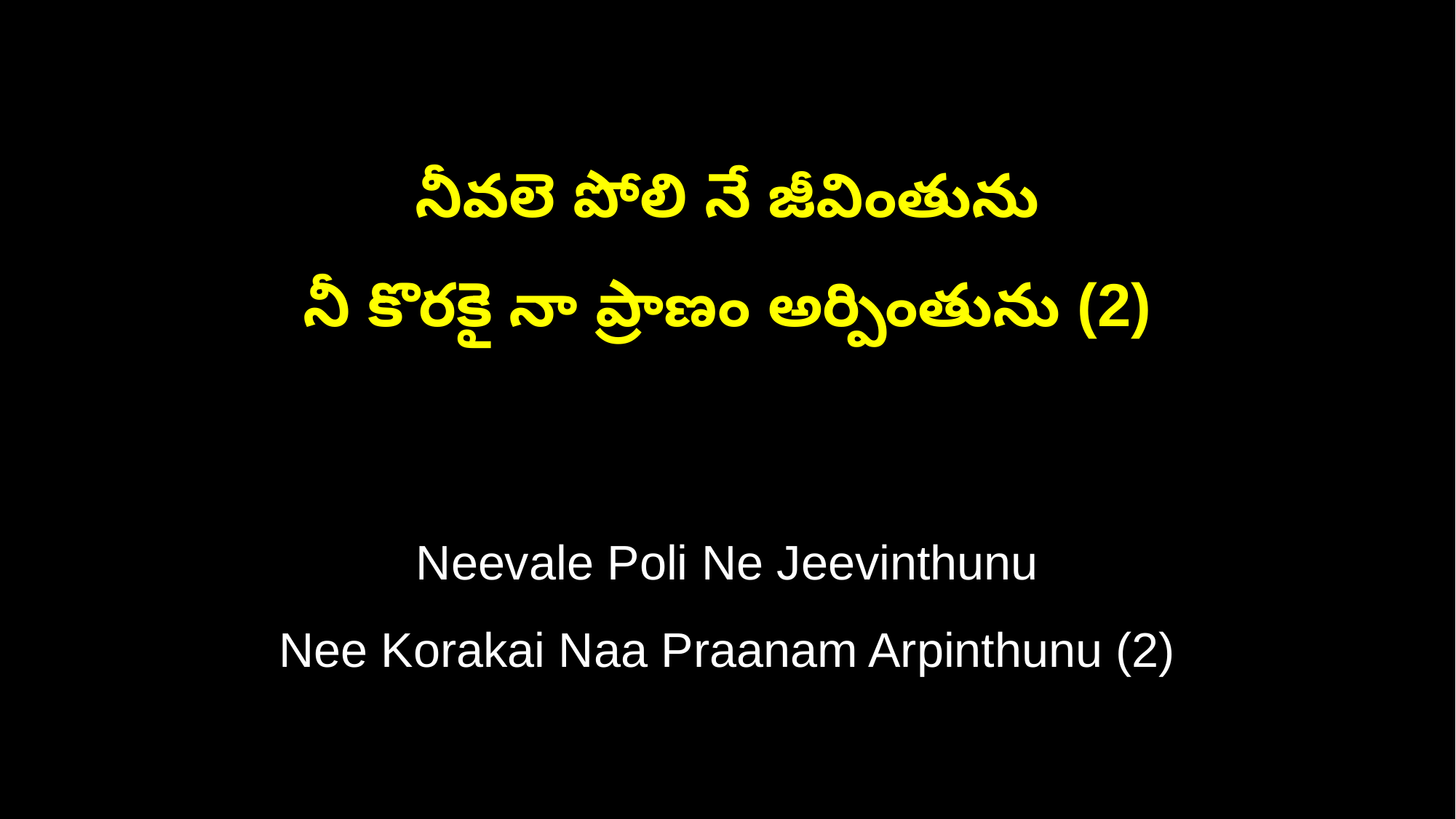

నీవలె పోలి నే జీవింతును
నీ కొరకై నా ప్రాణం అర్పింతును (2)
Neevale Poli Ne Jeevinthunu
Nee Korakai Naa Praanam Arpinthunu (2)